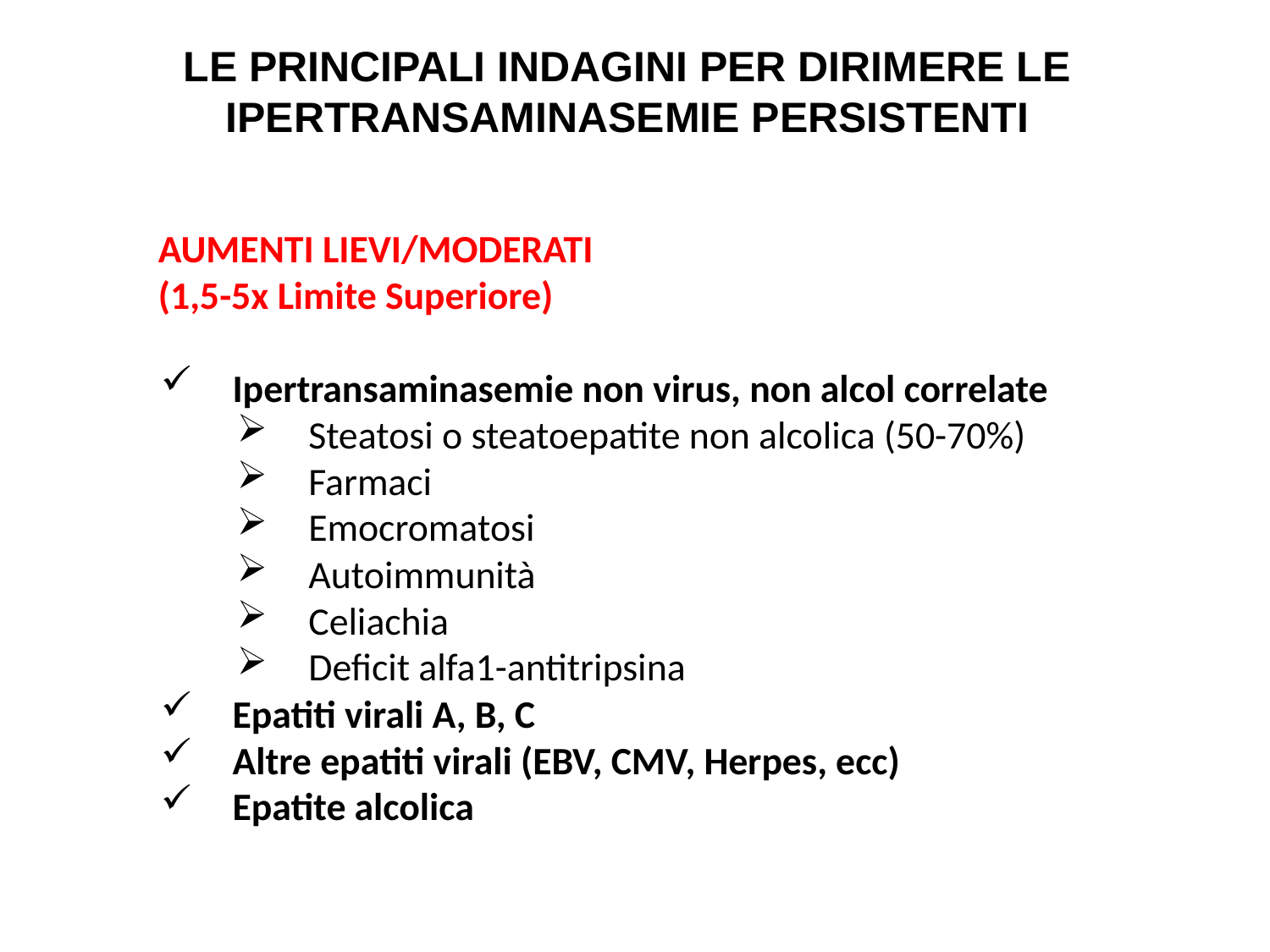

LE PRINCIPALI INDAGINI PER DIRIMERE LE IPERTRANSAMINASEMIE PERSISTENTI
       AUMENTI LIEVI/MODERATI
       (1,5-5x Limite Superiore)

Ipertransaminasemie non virus, non alcol correlate
Steatosi o steatoepatite non alcolica (50-70%)
Farmaci
Emocromatosi
Autoimmunità
Celiachia
Deficit alfa1-antitripsina
Epatiti virali A, B, C
Altre epatiti virali (EBV, CMV, Herpes, ecc)
Epatite alcolica